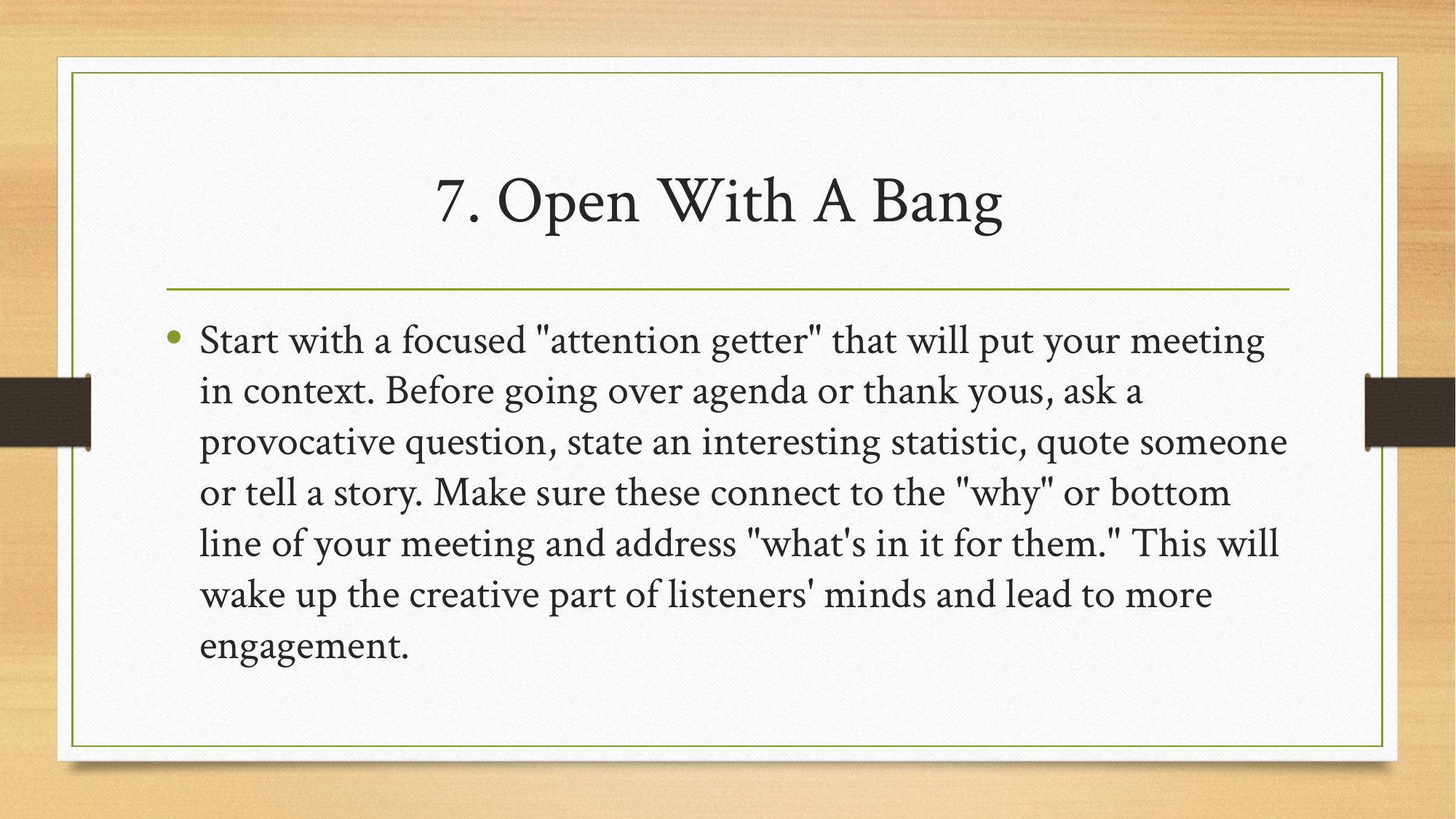

# 7. Open With A Bang
Start with a focused "attention getter" that will put your meeting in context. Before going over agenda or thank yous, ask a provocative question, state an interesting statistic, quote someone or tell a story. Make sure these connect to the "why" or bottom line of your meeting and address "what's in it for them." This will wake up the creative part of listeners' minds and lead to more engagement.